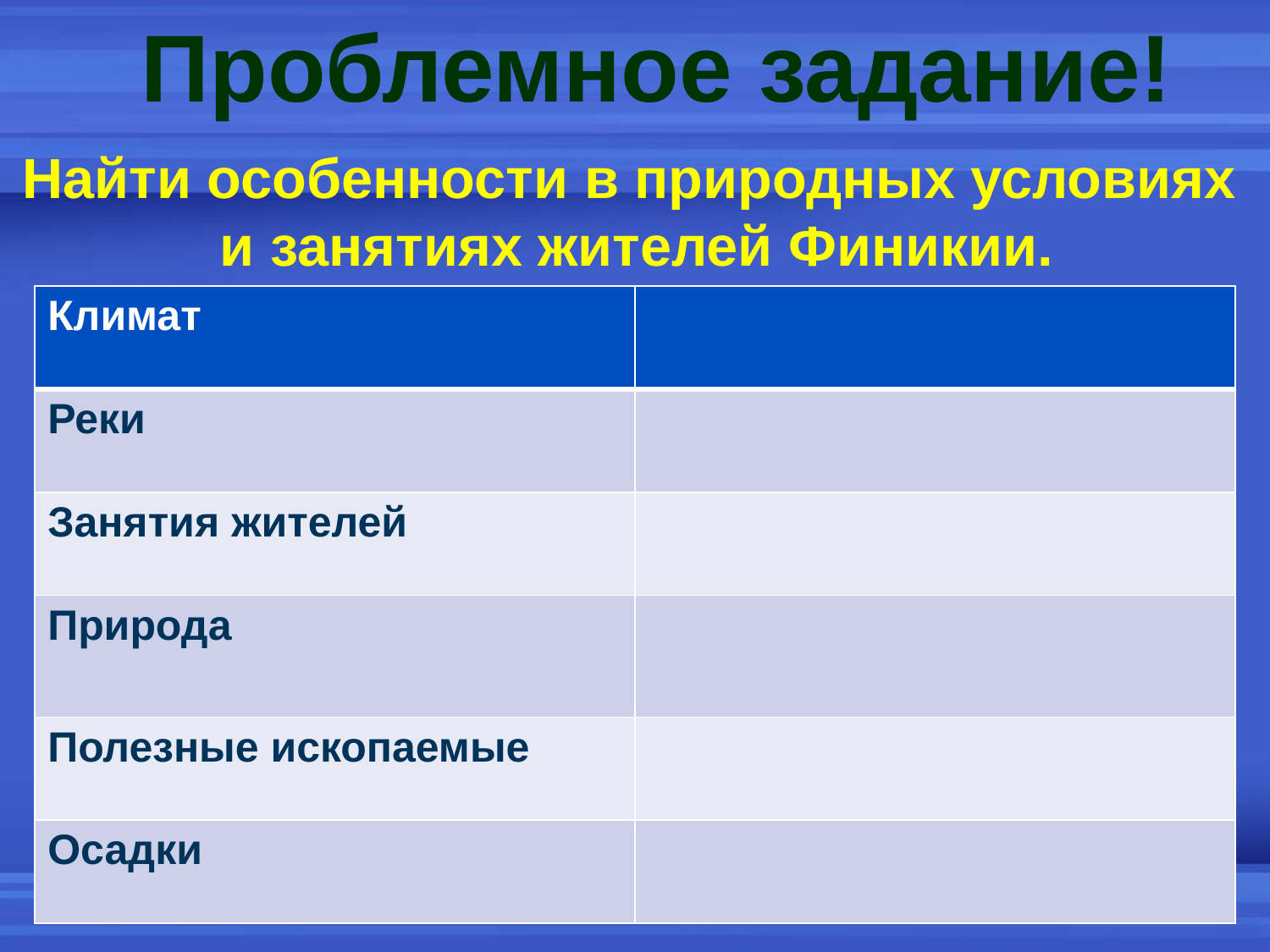

Проблемное задание!
Найти особенности в природных условиях
и занятиях жителей Финикии.
| Климат |  |
| --- | --- |
| Реки |  |
| Занятия жителей |  |
| Природа |  |
| Полезные ископаемые |  |
| Осадки |  |